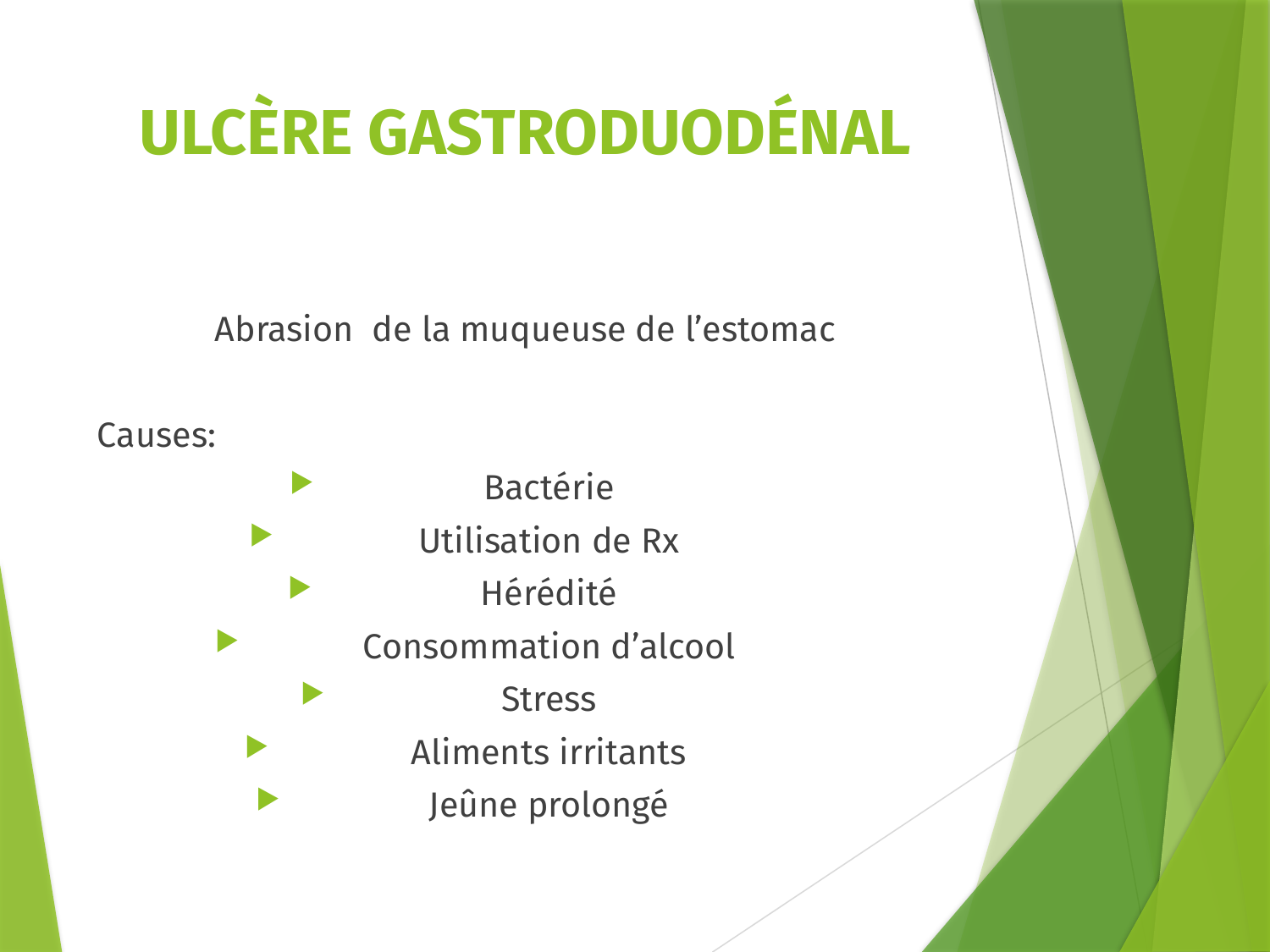

# ULCÈRE GASTRODUODÉNAL
Abrasion  de la muqueuse de l’estomac

Causes:
Bactérie
Utilisation de Rx
Hérédité
Consommation d’alcool
Stress
Aliments irritants
Jeûne prolongé